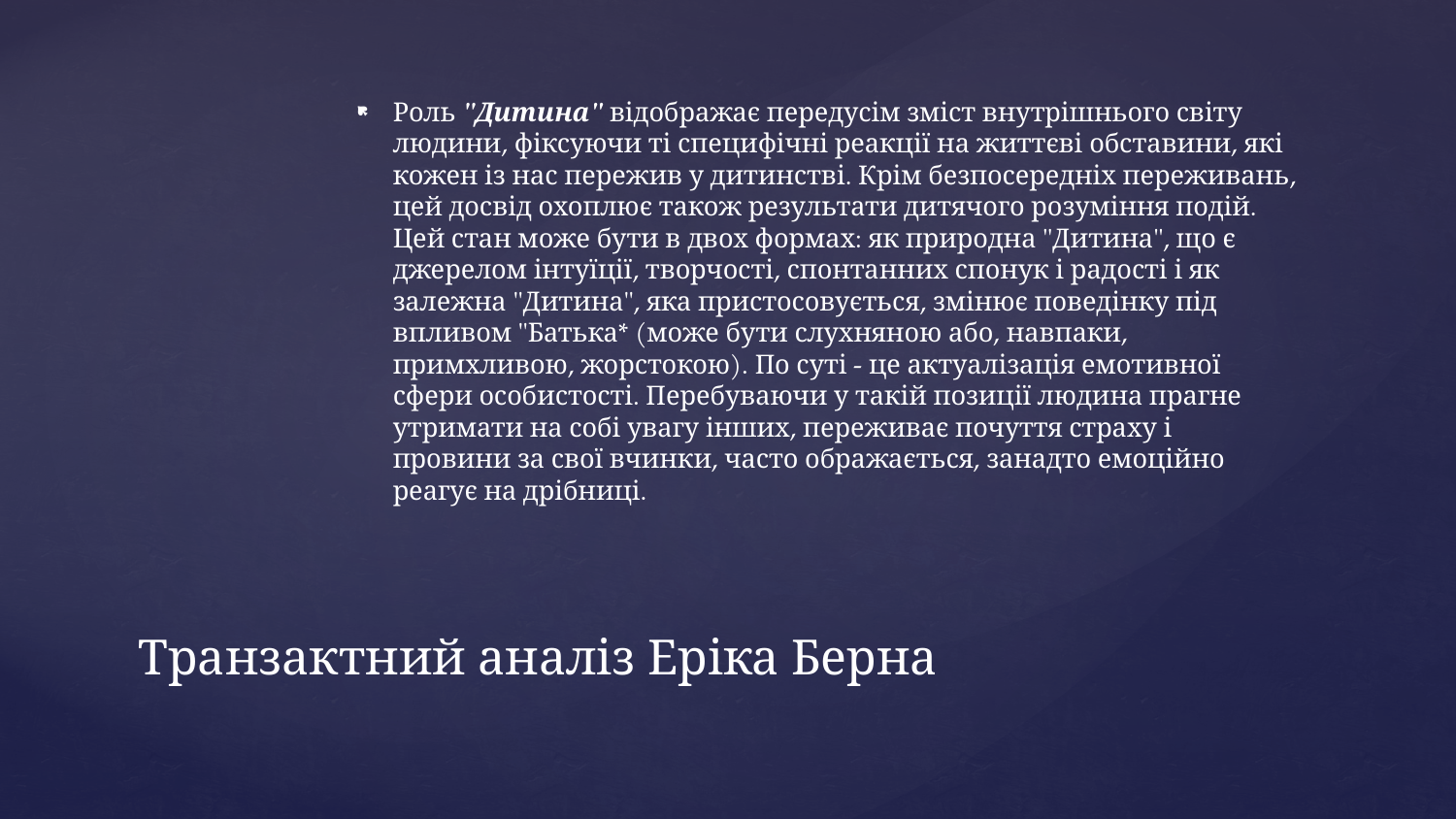

Роль "Дитина" відображає передусім зміст внутрішнього світу людини, фіксуючи ті специфічні реакції на життєві обставини, які кожен із нас пережив у дитинстві. Крім безпосередніх переживань, цей досвід охоплює також результати дитячого розуміння подій. Цей стан може бути в двох формах: як природна "Дитина", що є джерелом інтуїції, творчості, спонтанних спонук і радості і як залежна "Дитина", яка пристосовується, змінює поведінку під впливом "Батька* (може бути слухняною або, навпаки, примхливою, жорстокою). По суті - це актуалізація емотивної сфери особистості. Перебуваючи у такій позиції людина прагне утримати на собі увагу інших, переживає почуття страху і провини за свої вчинки, часто ображається, занадто емоційно реагує на дрібниці.
# Транзактний аналіз Еріка Берна